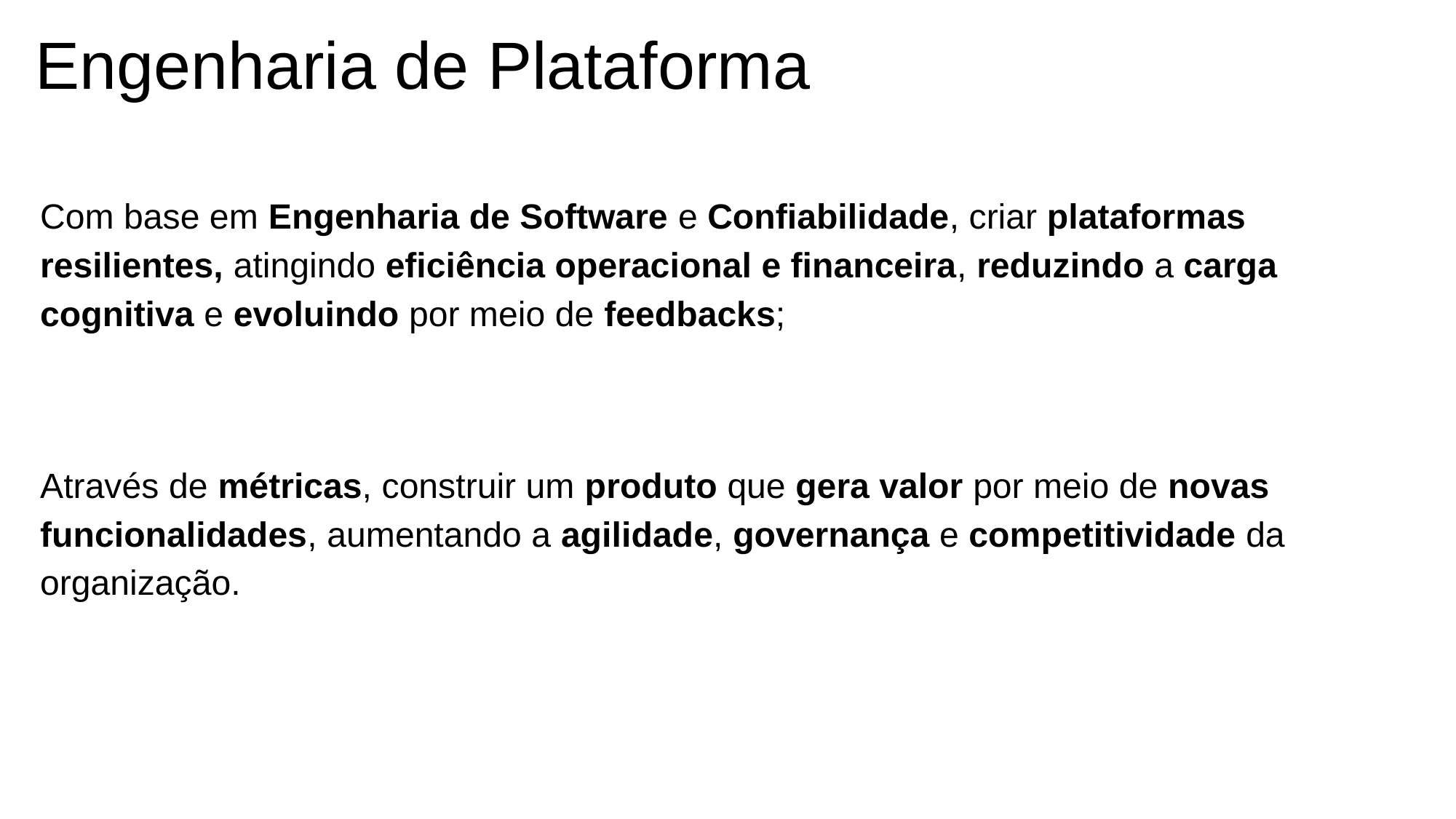

Engenharia de Plataforma
Com base em Engenharia de Software e Confiabilidade, criar plataformas resilientes, atingindo eficiência operacional e financeira, reduzindo a carga cognitiva e evoluindo por meio de feedbacks;
Através de métricas, construir um produto que gera valor por meio de novas funcionalidades, aumentando a agilidade, governança e competitividade da organização.